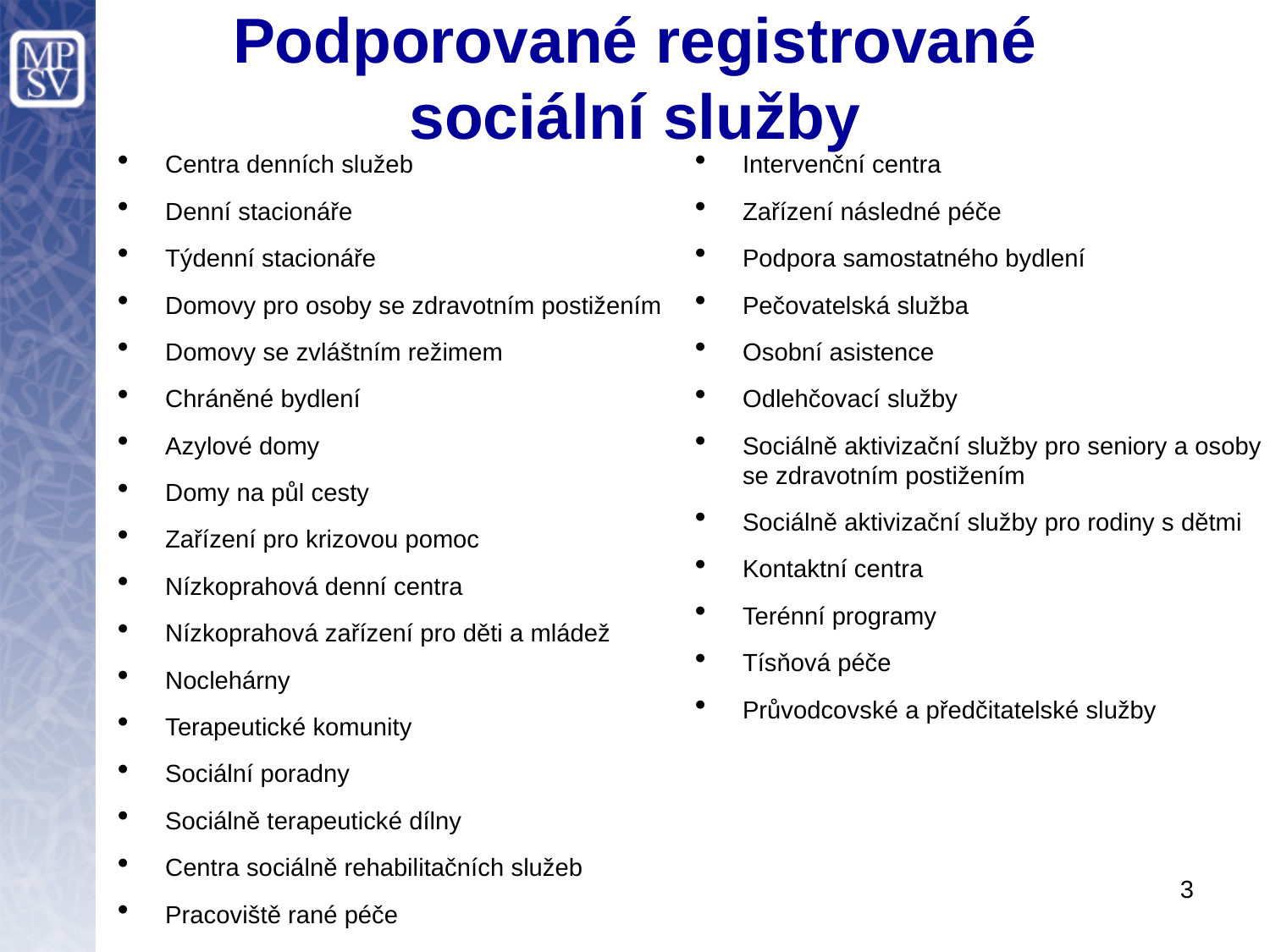

# Podporované registrované sociální služby
Centra denních služeb
Denní stacionáře
Týdenní stacionáře
Domovy pro osoby se zdravotním postižením
Domovy se zvláštním režimem
Chráněné bydlení
Azylové domy
Domy na půl cesty
Zařízení pro krizovou pomoc
Nízkoprahová denní centra
Nízkoprahová zařízení pro děti a mládež
Noclehárny
Terapeutické komunity
Sociální poradny
Sociálně terapeutické dílny
Centra sociálně rehabilitačních služeb
Pracoviště rané péče
Intervenční centra
Zařízení následné péče
Podpora samostatného bydlení
Pečovatelská služba
Osobní asistence
Odlehčovací služby
Sociálně aktivizační služby pro seniory a osoby se zdravotním postižením
Sociálně aktivizační služby pro rodiny s dětmi
Kontaktní centra
Terénní programy
Tísňová péče
Průvodcovské a předčitatelské služby

3